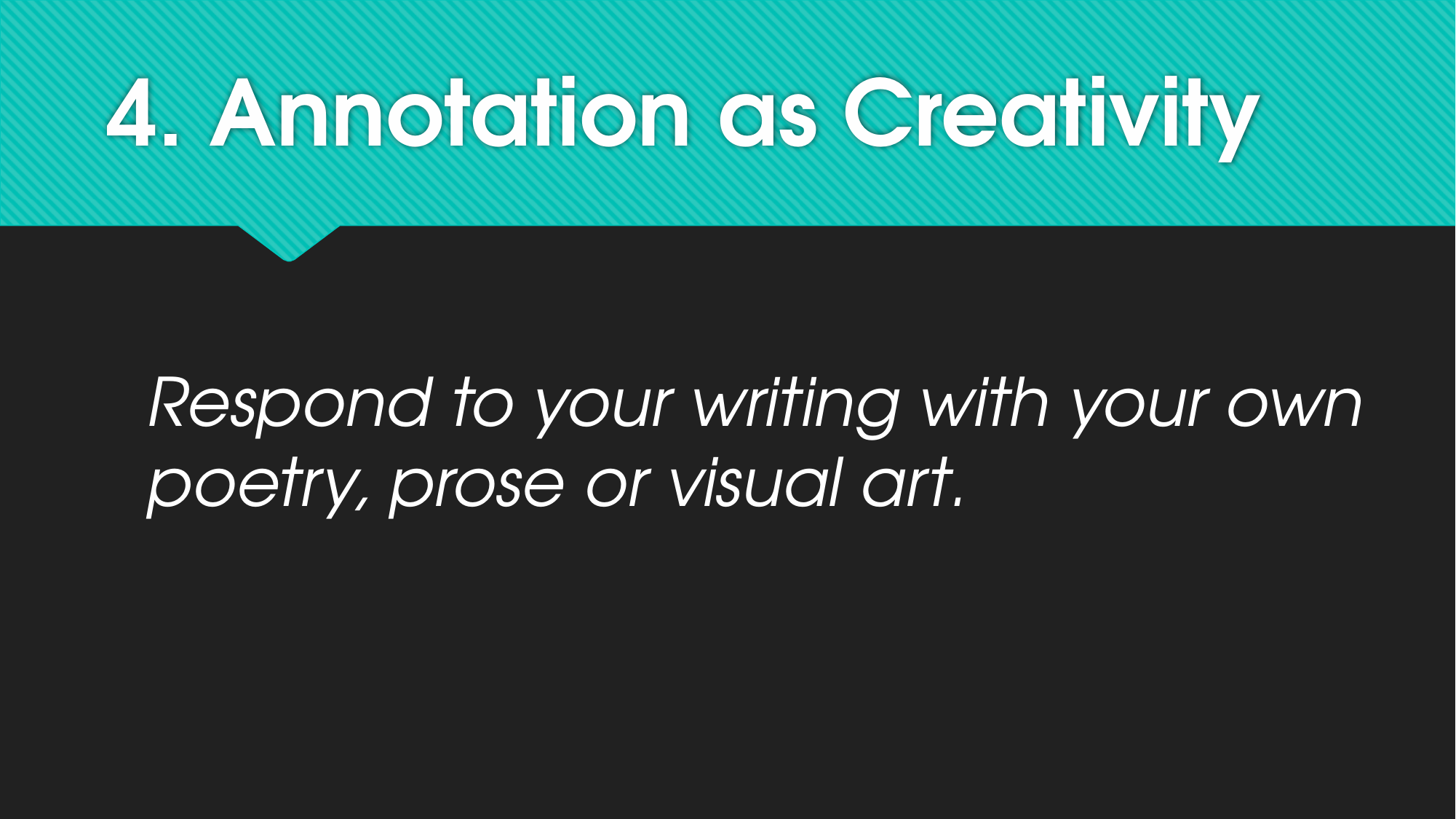

# 4. Annotation as Creativity
Respond to your writing with your own poetry, prose or visual art.